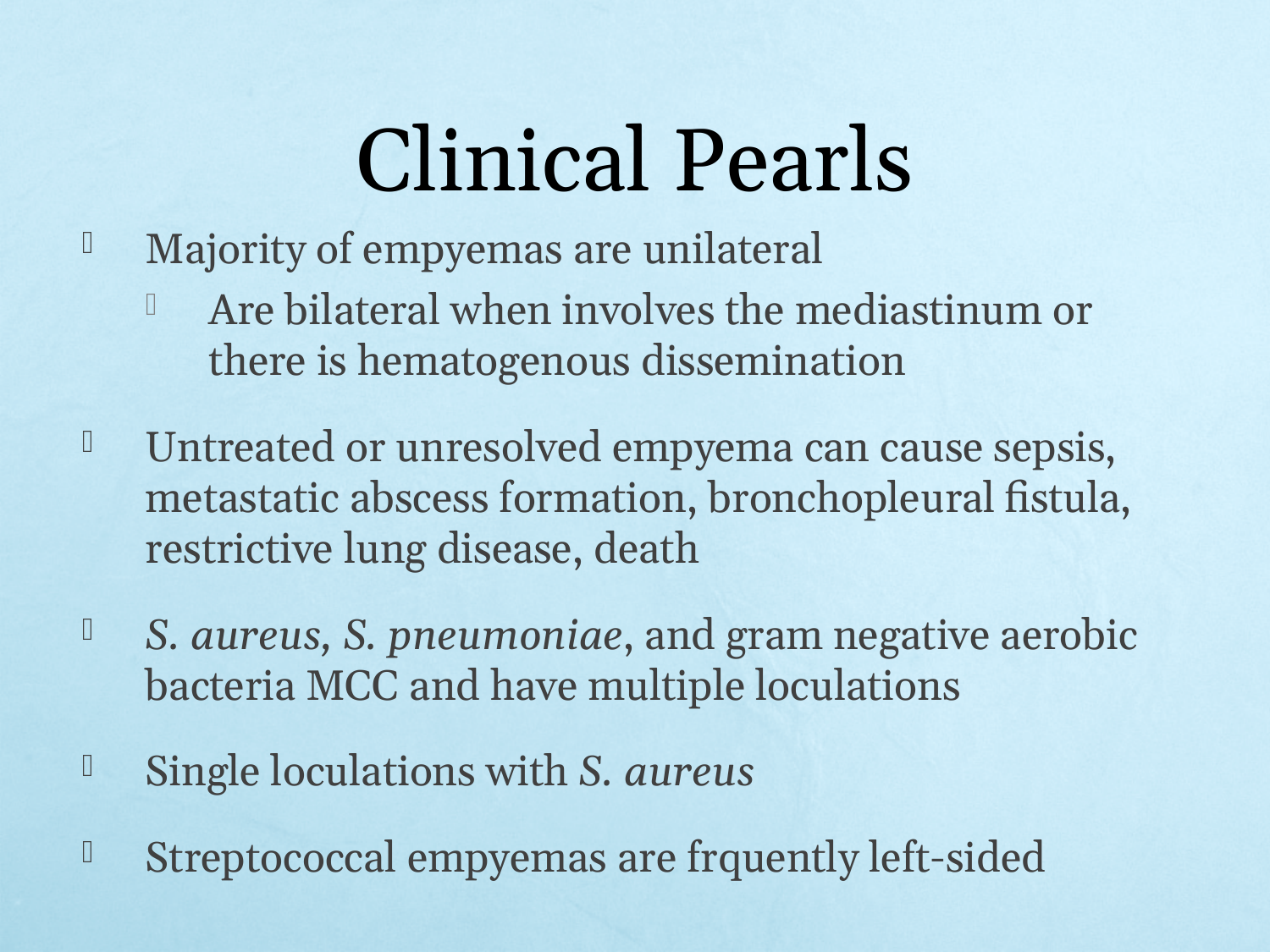

# Clinical Pearls
Majority of empyemas are unilateral
Are bilateral when involves the mediastinum or there is hematogenous dissemination
Untreated or unresolved empyema can cause sepsis, metastatic abscess formation, bronchopleural fistula, restrictive lung disease, death
S. aureus, S. pneumoniae, and gram negative aerobic bacteria MCC and have multiple loculations
Single loculations with S. aureus
Streptococcal empyemas are frquently left-sided